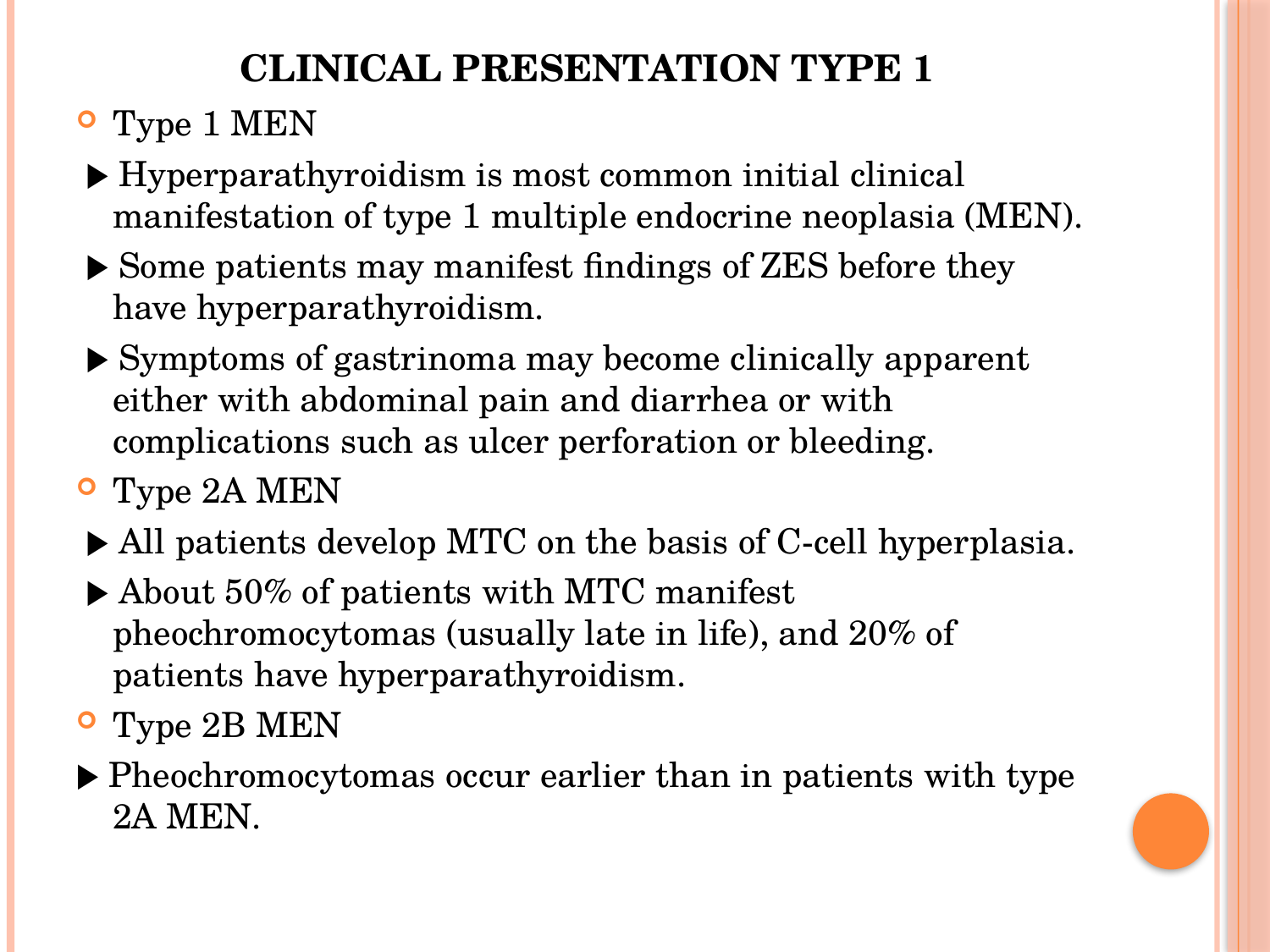

# Clinical presentation type 1
Type 1 MEN
 ▶ Hyperparathyroidism is most common initial clinical manifestation of type 1 multiple endocrine neoplasia (MEN).
 ▶ Some patients may manifest findings of ZES before they have hyperparathyroidism.
 ▶ Symptoms of gastrinoma may become clinically apparent either with abdominal pain and diarrhea or with complications such as ulcer perforation or bleeding.
Type 2A MEN
 ▶ All patients develop MTC on the basis of C-cell hyperplasia.
 ▶ About 50% of patients with MTC manifest pheochromocytomas (usually late in life), and 20% of patients have hyperparathyroidism.
Type 2B MEN
▶ Pheochromocytomas occur earlier than in patients with type 2A MEN.